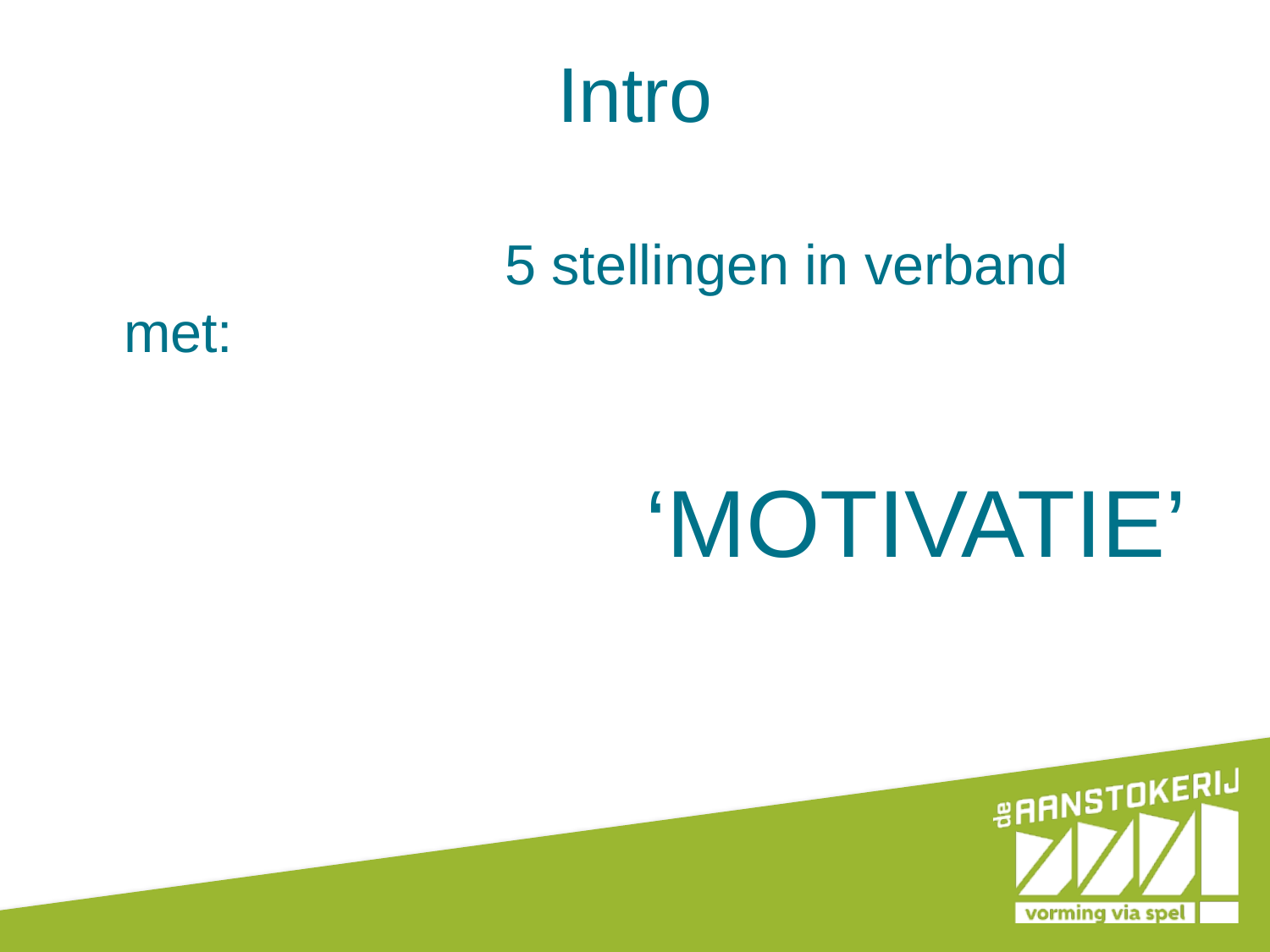

# Intro
				5 stellingen in verband met:

				         ‘MOTIVATIE’